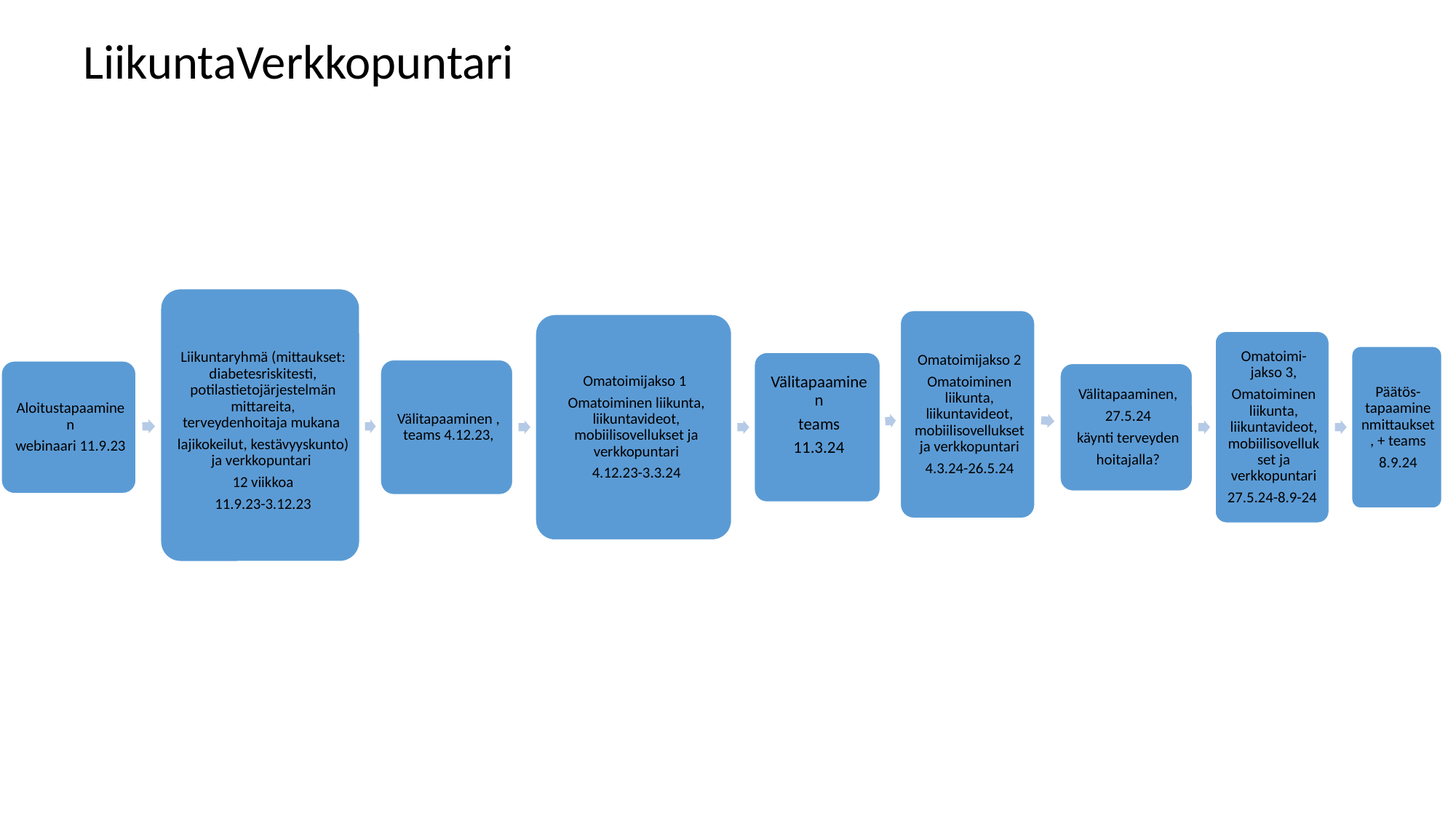

# LiikuntaVerkkopuntari
Aloitustapaaminen
webinaari 11.9.23

Liikuntaryhmä (mittaukset: diabetesriskitesti, potilastietojärjestelmän mittareita, terveydenhoitaja mukana
lajikokeilut, kestävyyskunto) ja verkkopuntari
12 viikkoa
11.9.23-3.12.23

Välitapaaminen , teams 4.12.23,

Omatoimijakso 1
Omatoiminen liikunta, liikuntavideot, mobiilisovellukset ja verkkopuntari
4.12.23-3.3.24

Välitapaaminen
teams
11.3.24

Omatoimijakso 2
Omatoiminen liikunta, liikuntavideot, mobiilisovellukset ja verkkopuntari
4.3.24-26.5.24

Välitapaaminen,
27.5.24
käynti terveyden
hoitajalla?

Omatoimi-jakso 3,
Omatoiminen liikunta, liikuntavideot, mobiilisovellukset ja verkkopuntari
27.5.24-8.9-24

Päätös-tapaaminenmittaukset, + teams
8.9.24